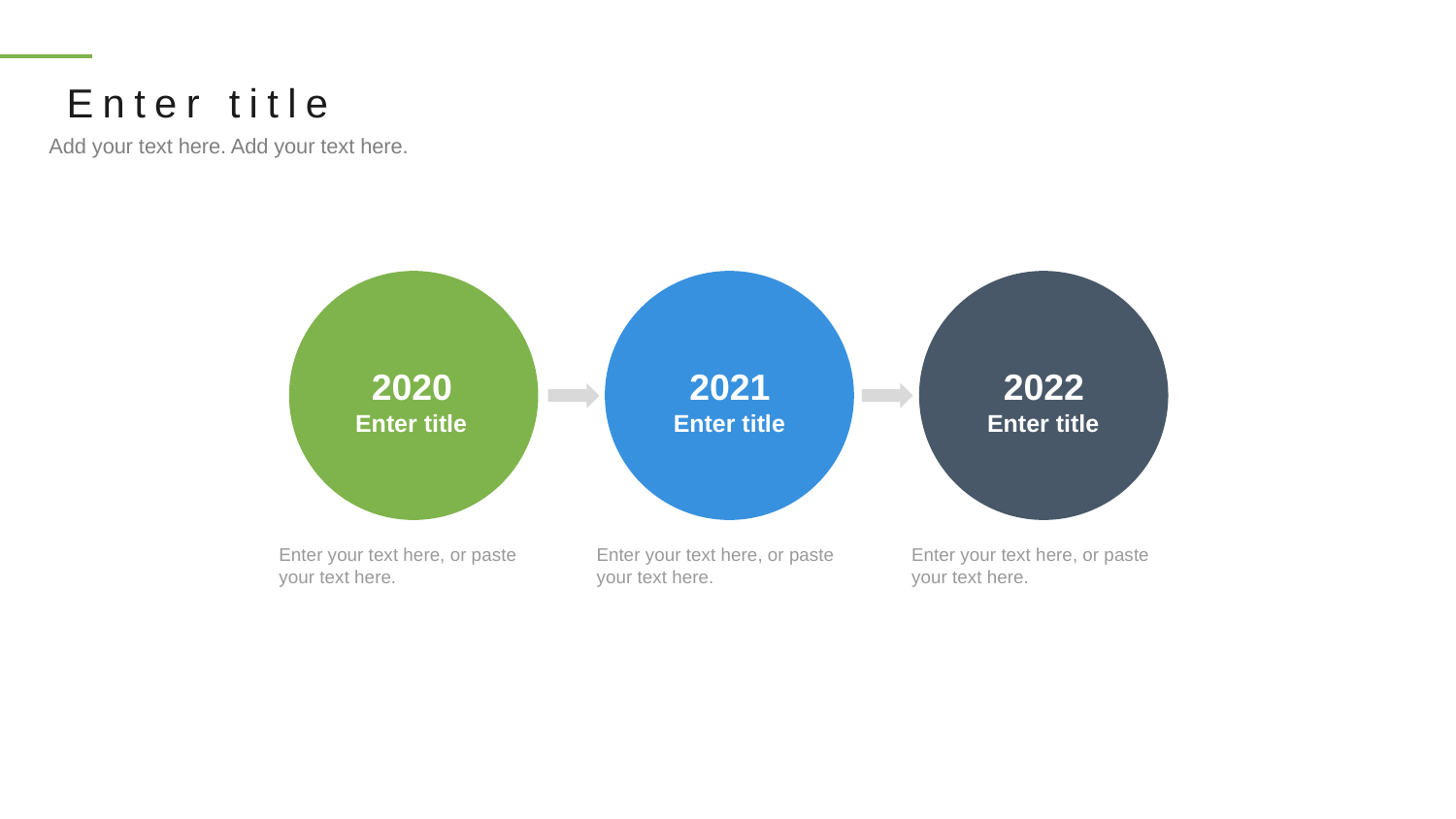

Enter title
Add your text here. Add your text here.

2020
2021
2022

Enter title
Enter title
Enter title
Enter your text here, or paste your text here.

Enter your text here, or paste your text here.

Enter your text here, or paste your text here.